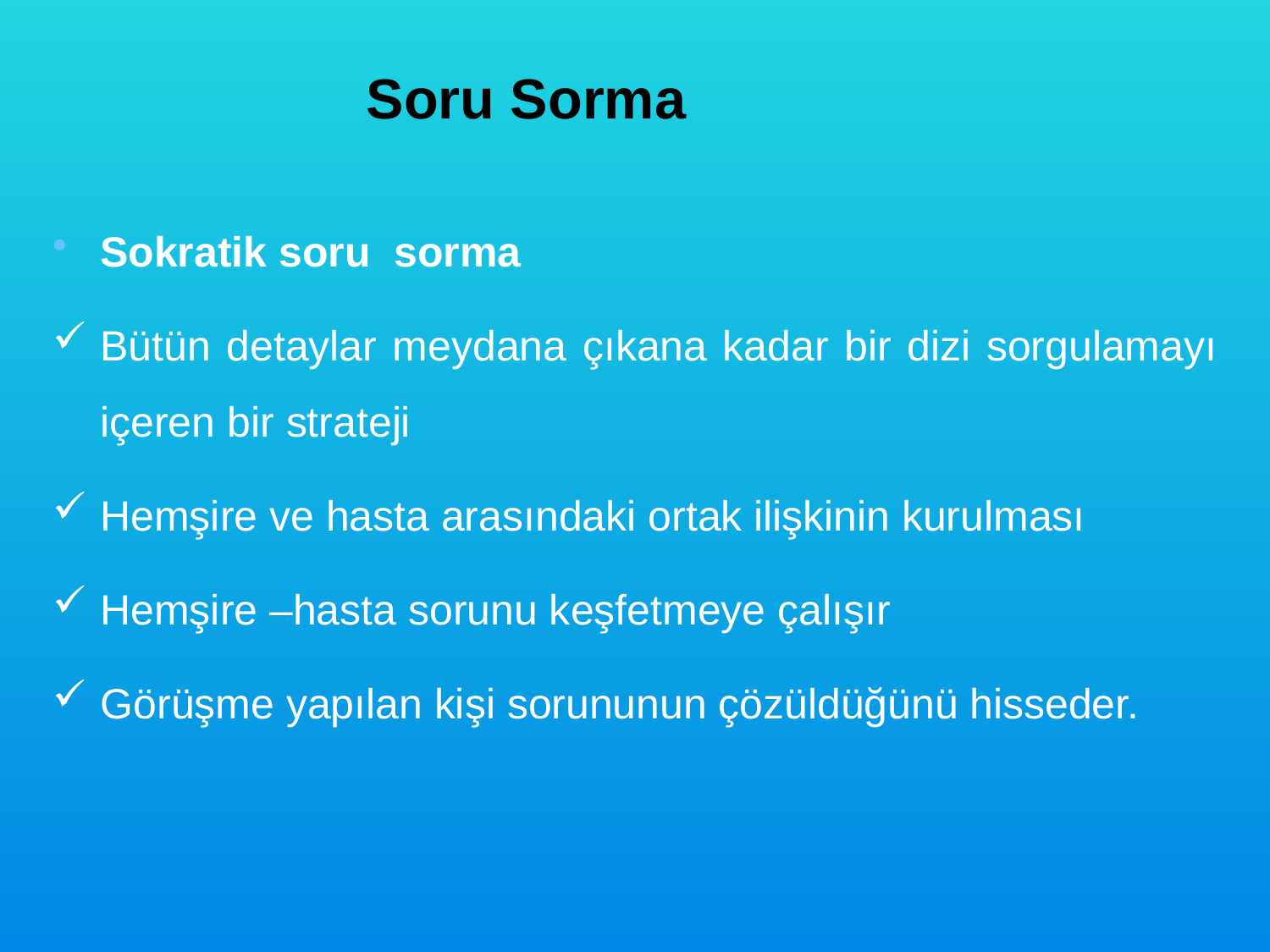

Soru Sorma
Sokratik soru  sorma
Bütün detaylar meydana çıkana kadar bir dizi sorgulamayı içeren bir strateji
Hemşire ve hasta arasındaki ortak ilişkinin kurulması
Hemşire –hasta sorunu keşfetmeye çalışır
Görüşme yapılan kişi sorununun çözüldüğünü hisseder.